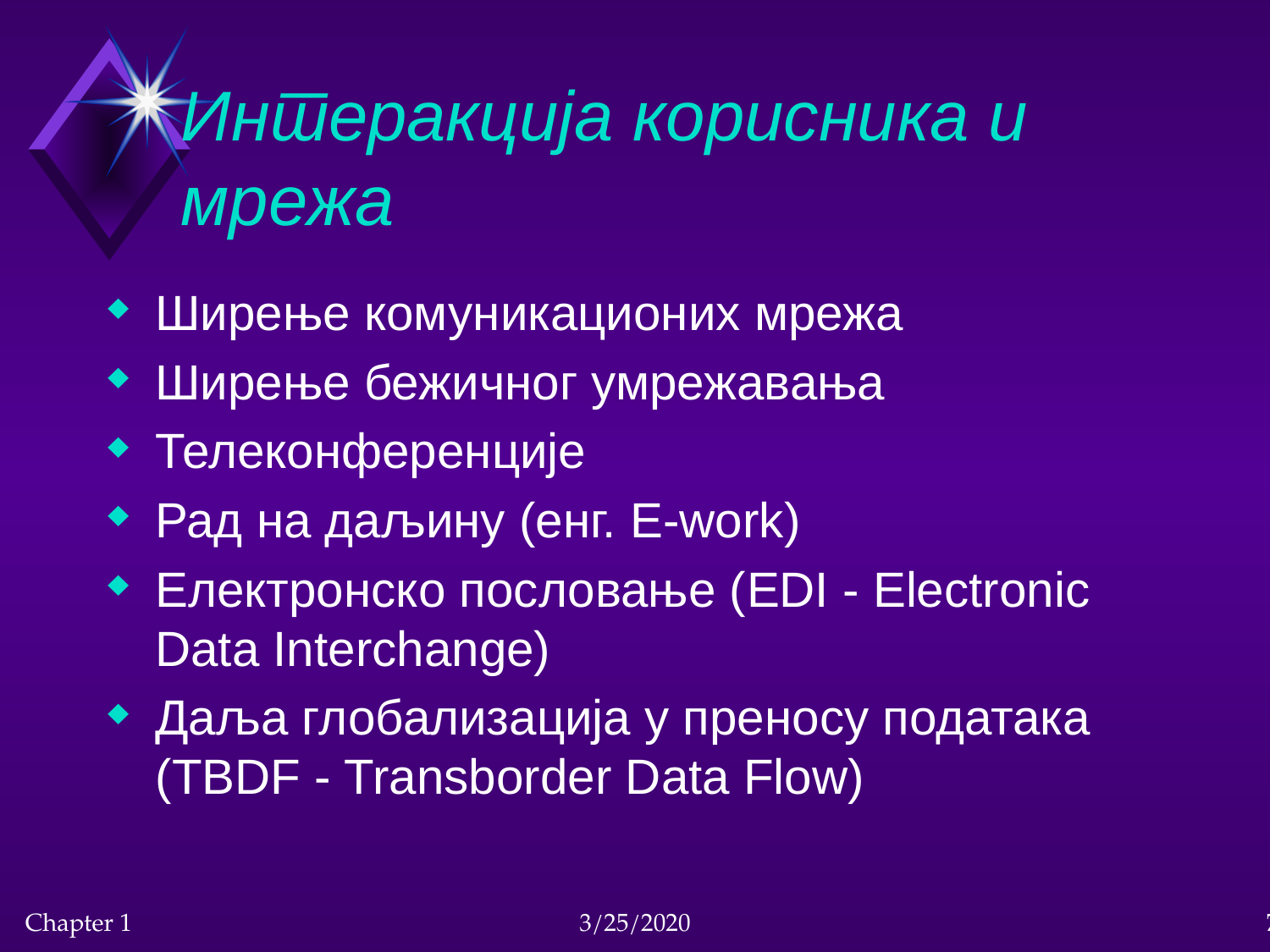

# Интеракција корисника и мрежа
Ширење комуникационих мрежа
Ширење бежичног умрежавања
Телеконференције
Рад на даљину (енг. Е-work)
Електронско пословање (EDI - Electronic Data Interchange)
Даља глобализација у преносу података (TBDF - Transborder Data Flow)